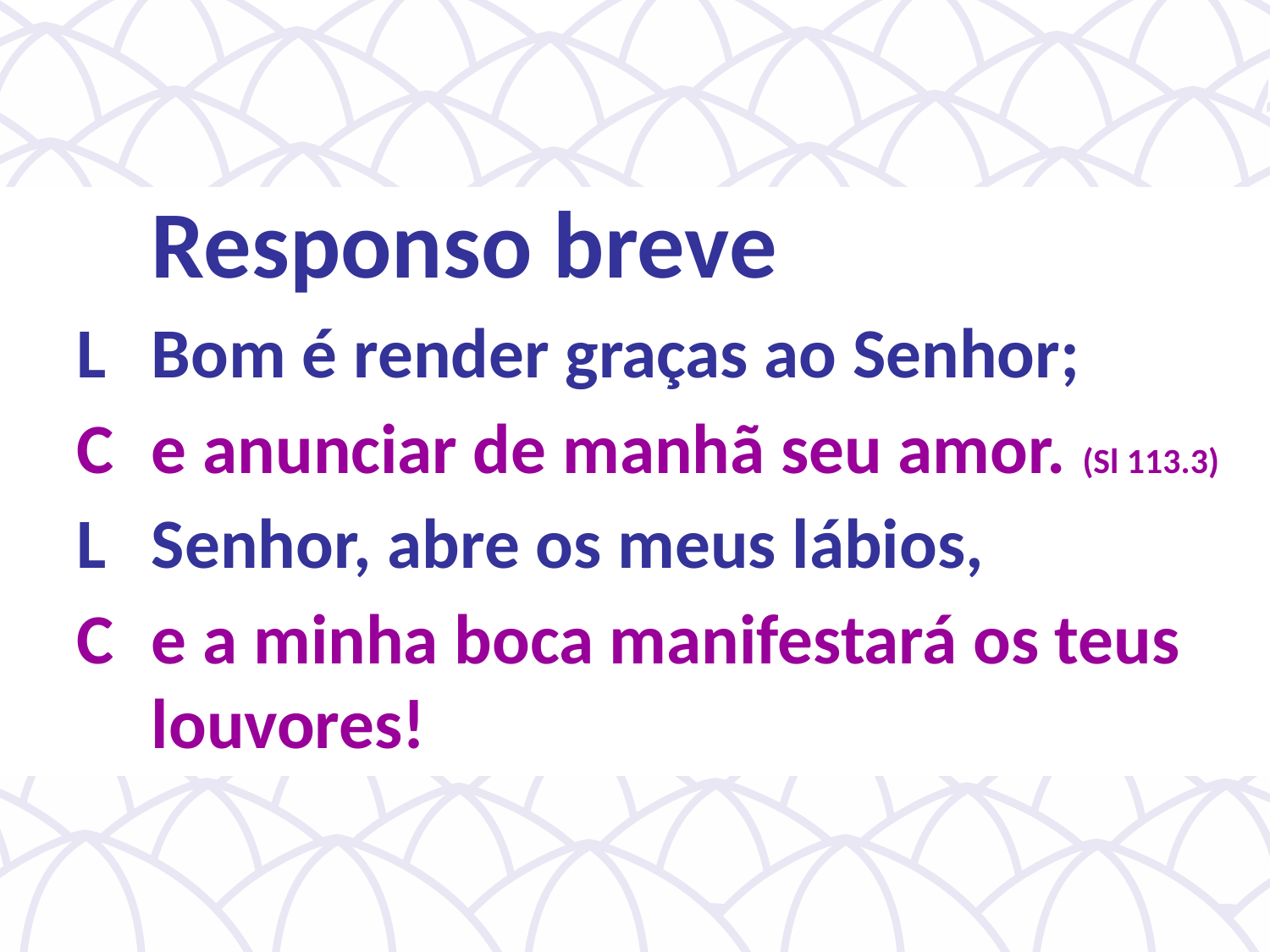

Responso breve
L	Bom é render graças ao Senhor;
C	e anunciar de manhã seu amor. (Sl 113.3)
L	Senhor, abre os meus lábios,
C	e a minha boca manifestará os teus louvores!